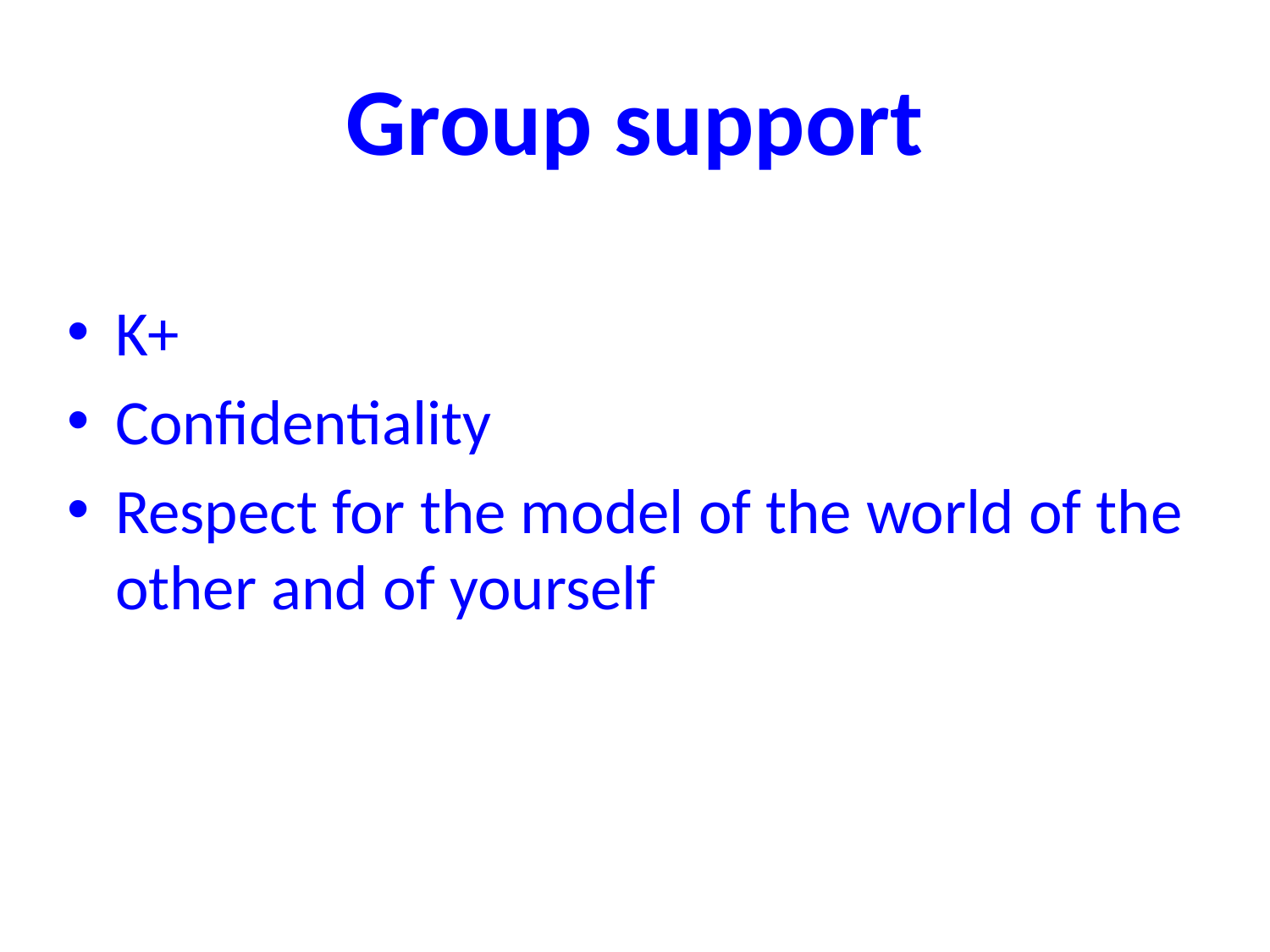

# Group support
K+
Confidentiality
Respect for the model of the world of the other and of yourself